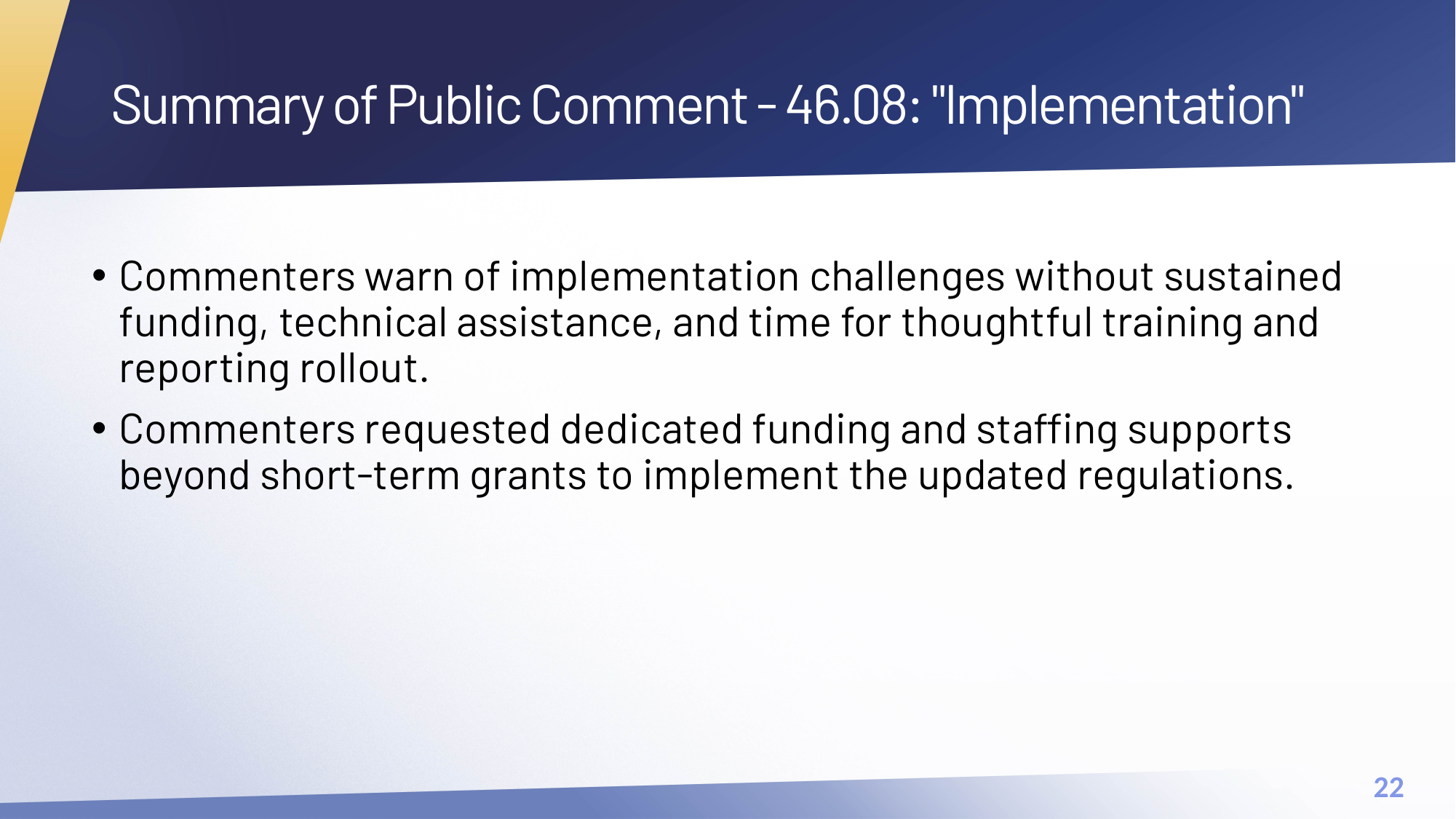

# Summary of Public Comment - 46.08: "Implementation"
Commenters warn of implementation challenges without sustained funding, technical assistance, and time for thoughtful training and reporting rollout.
Commenters requested dedicated funding and staffing supports beyond short-term grants to implement the updated regulations.